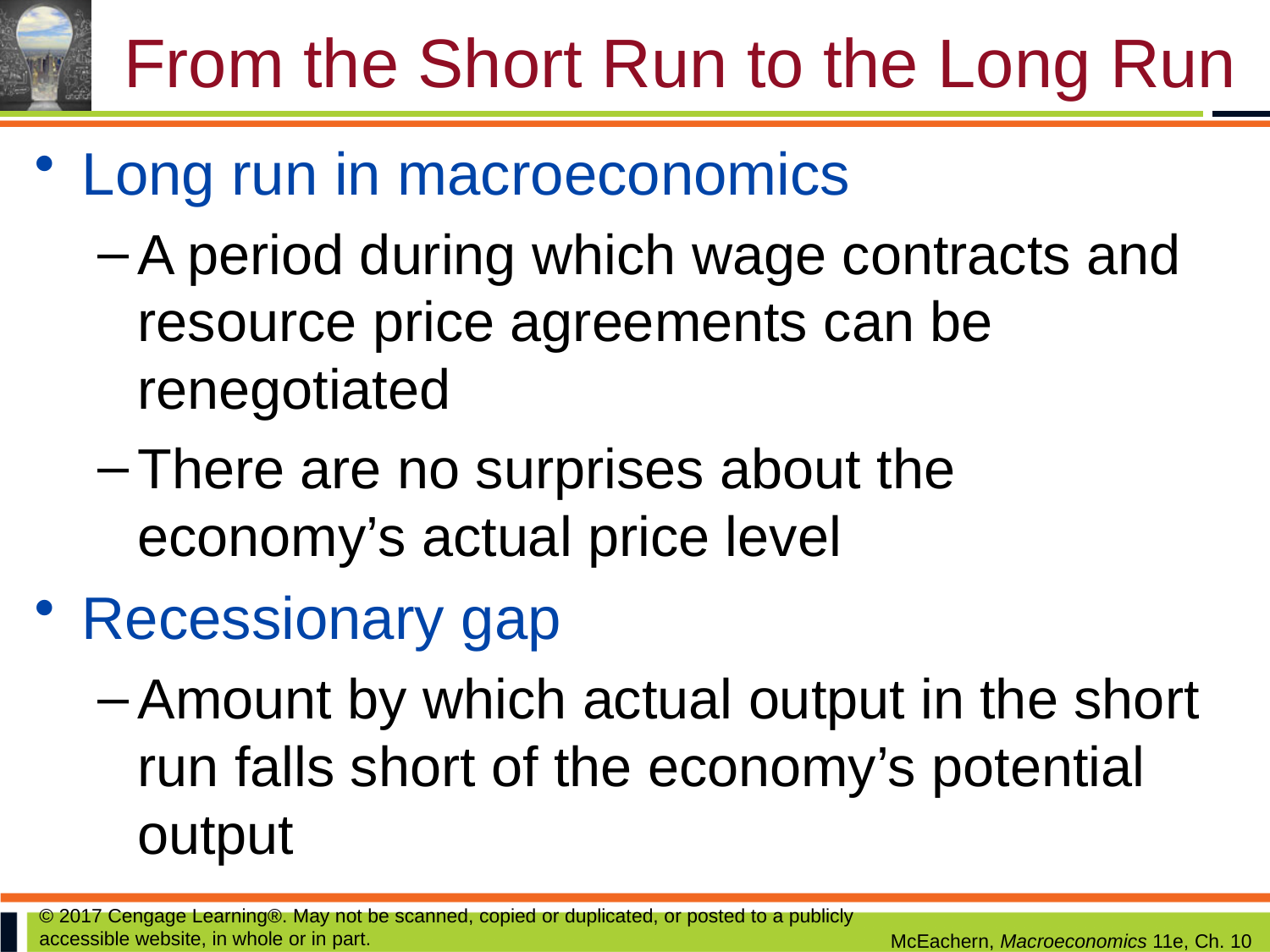

# From the Short Run to the Long Run
Long run in macroeconomics
A period during which wage contracts and resource price agreements can be renegotiated
There are no surprises about the economy’s actual price level
Recessionary gap
Amount by which actual output in the short run falls short of the economy’s potential output
© 2017 Cengage Learning®. May not be scanned, copied or duplicated, or posted to a publicly accessible website, in whole or in part.